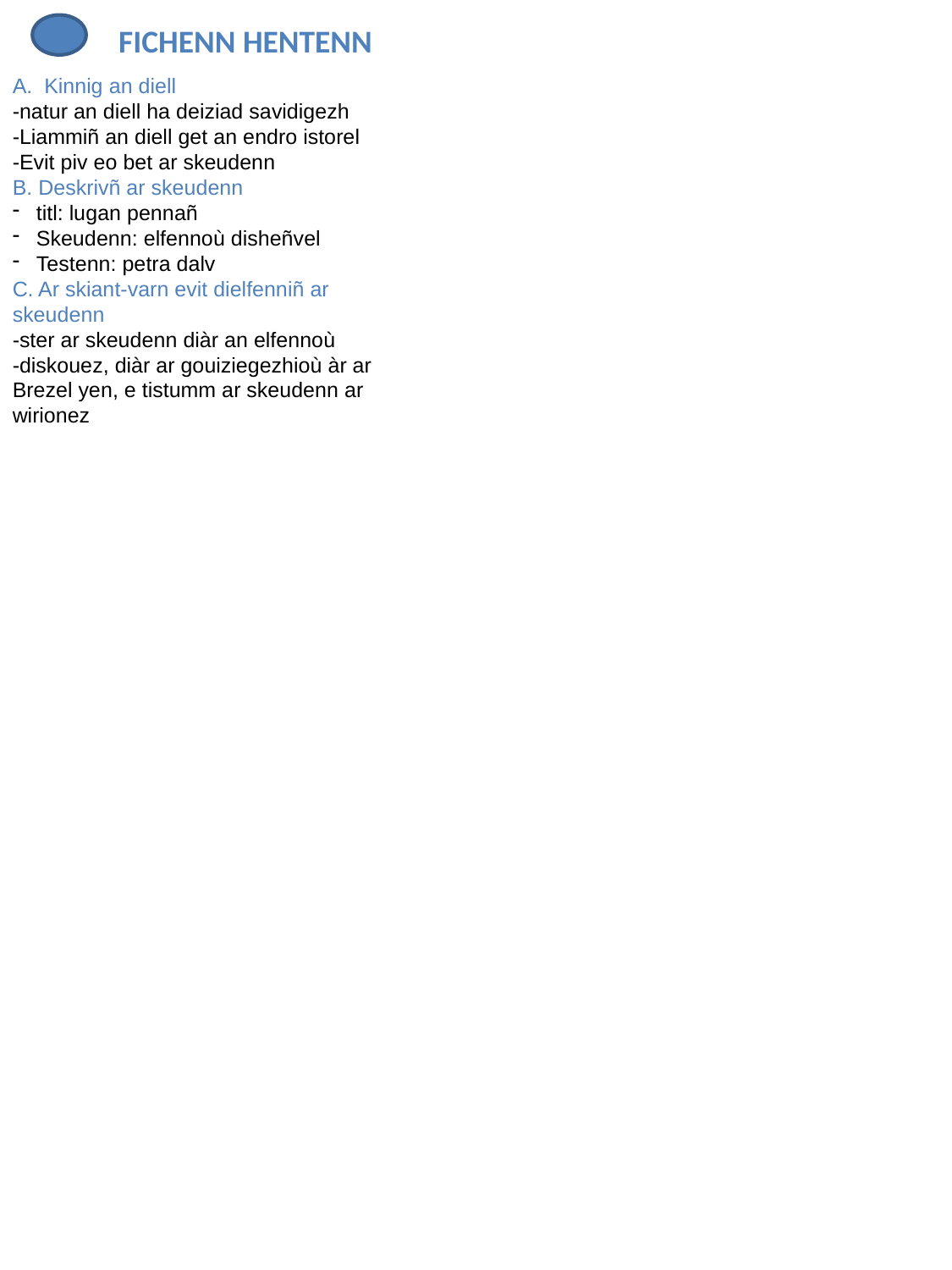

FICHENN HENTENN
Kinnig an diell
-natur an diell ha deiziad savidigezh
-Liammiñ an diell get an endro istorel
-Evit piv eo bet ar skeudenn
B. Deskrivñ ar skeudenn
titl: lugan pennañ
Skeudenn: elfennoù disheñvel
Testenn: petra dalv
C. Ar skiant-varn evit dielfenniñ ar skeudenn
-ster ar skeudenn diàr an elfennoù
-diskouez, diàr ar gouiziegezhioù àr ar Brezel yen, e tistumm ar skeudenn ar wirionez